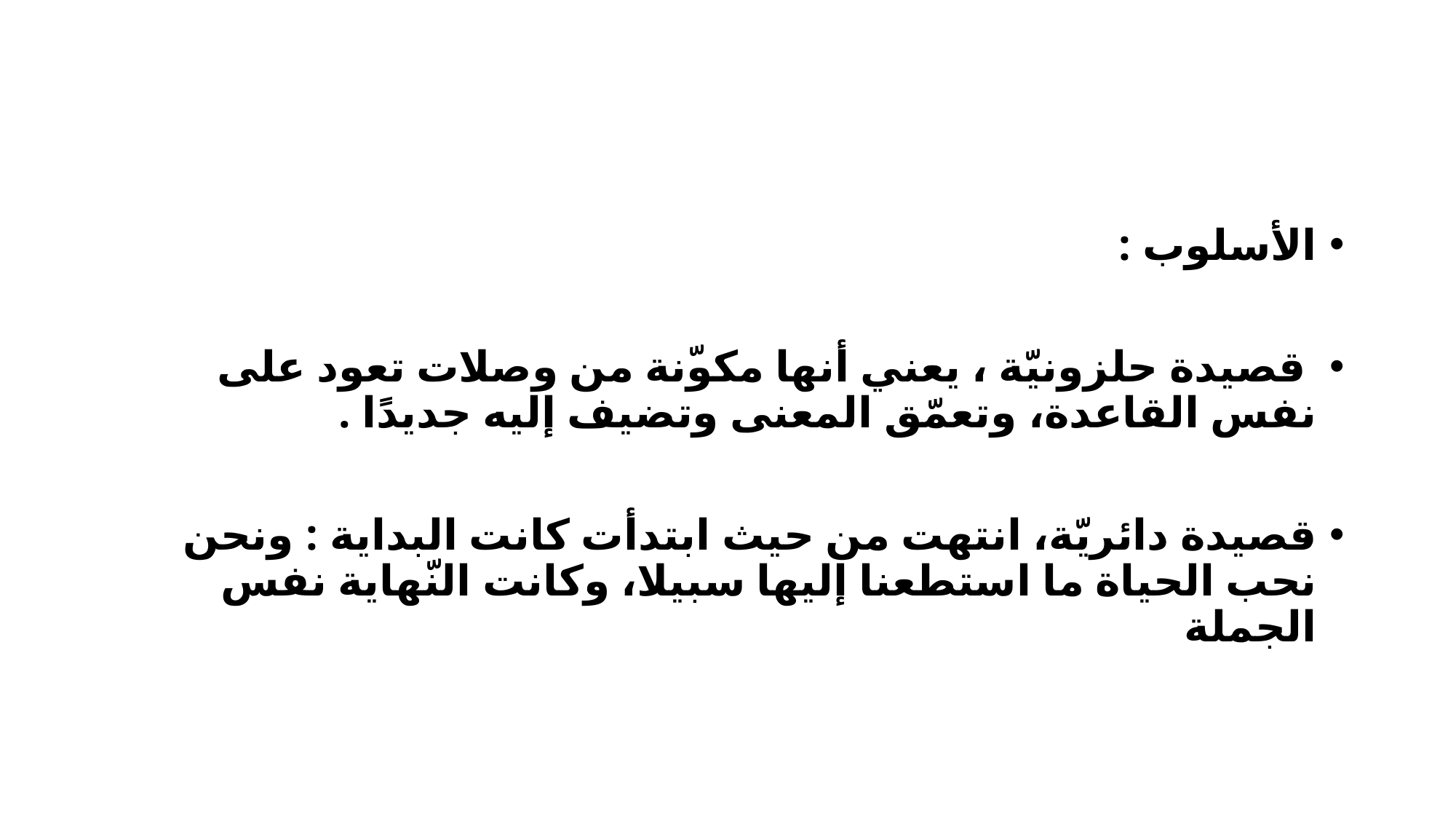

#
الأسلوب :

 قصيدة حلزونيّة ، يعني أنها مكوّنة من وصلات تعود على نفس القاعدة، وتعمّق المعنى وتضيف إليه جديدًا .

قصيدة دائريّة، انتهت من حيث ابتدأت كانت البداية : ونحن نحب الحياة ما استطعنا إليها سبيلا، وكانت النّهاية نفس الجملة